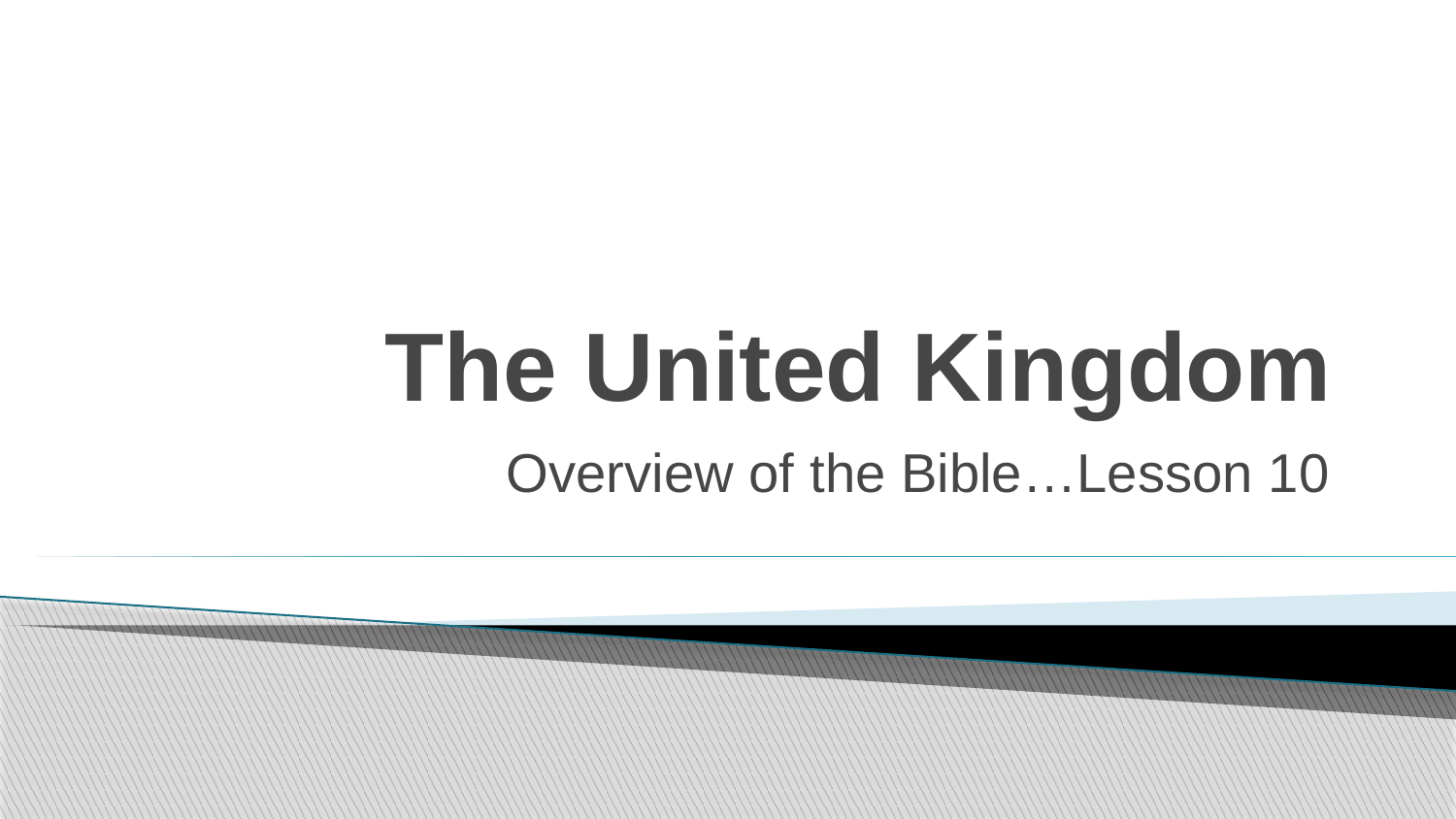

# The United Kingdom
Overview of the Bible…Lesson 10